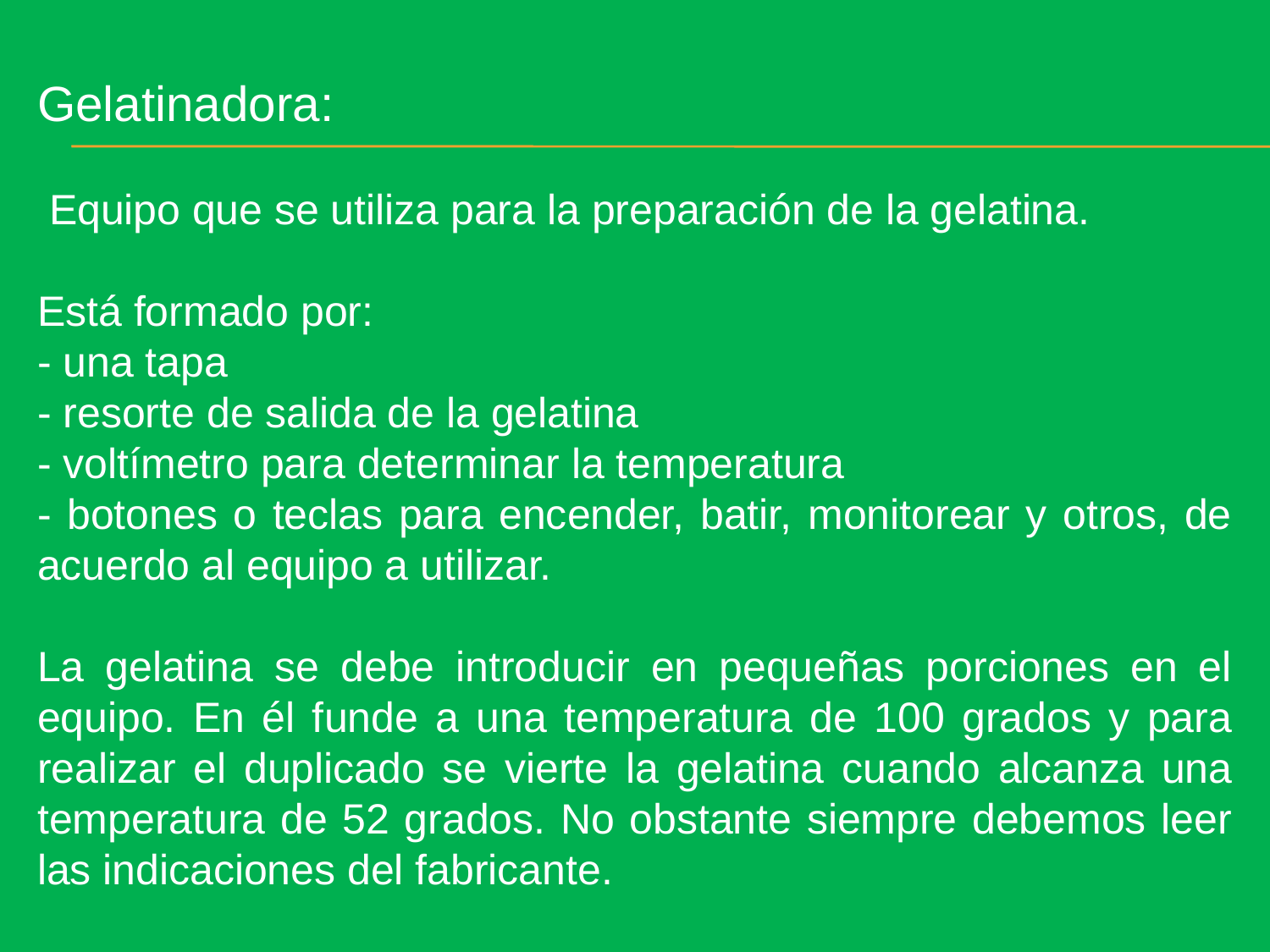

Gelatinadora:

 Equipo que se utiliza para la preparación de la gelatina.

Está formado por:
- una tapa
- resorte de salida de la gelatina
- voltímetro para determinar la temperatura
- botones o teclas para encender, batir, monitorear y otros, de acuerdo al equipo a utilizar.

La gelatina se debe introducir en pequeñas porciones en el equipo. En él funde a una temperatura de 100 grados y para realizar el duplicado se vierte la gelatina cuando alcanza una temperatura de 52 grados. No obstante siempre debemos leer las indicaciones del fabricante.